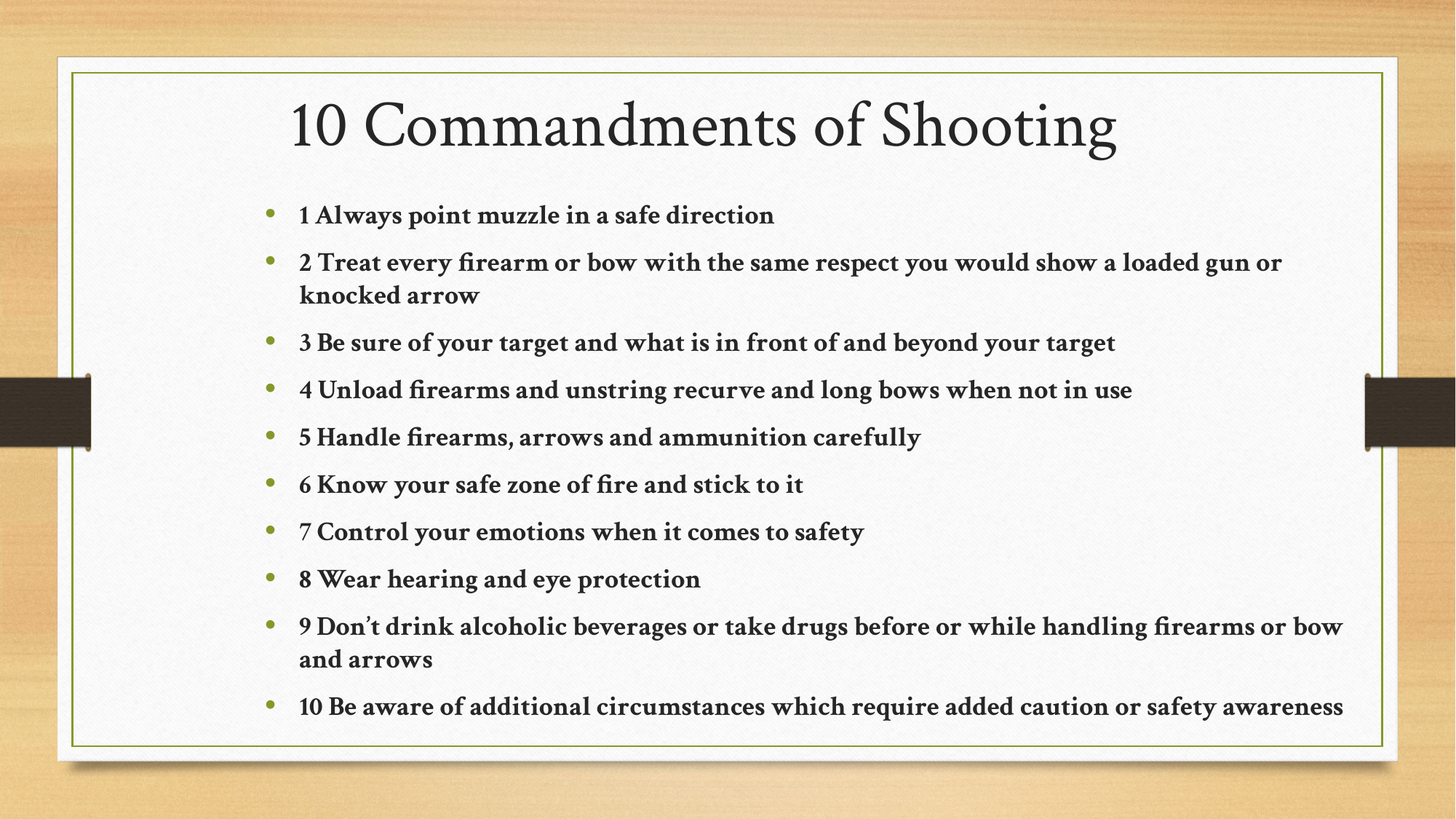

# 10 Commandments of Shooting
1 Always point muzzle in a safe direction
2 Treat every firearm or bow with the same respect you would show a loaded gun or knocked arrow
3 Be sure of your target and what is in front of and beyond your target
4 Unload firearms and unstring recurve and long bows when not in use
5 Handle firearms, arrows and ammunition carefully
6 Know your safe zone of fire and stick to it
7 Control your emotions when it comes to safety
8 Wear hearing and eye protection
9 Don’t drink alcoholic beverages or take drugs before or while handling firearms or bow and arrows
10 Be aware of additional circumstances which require added caution or safety awareness